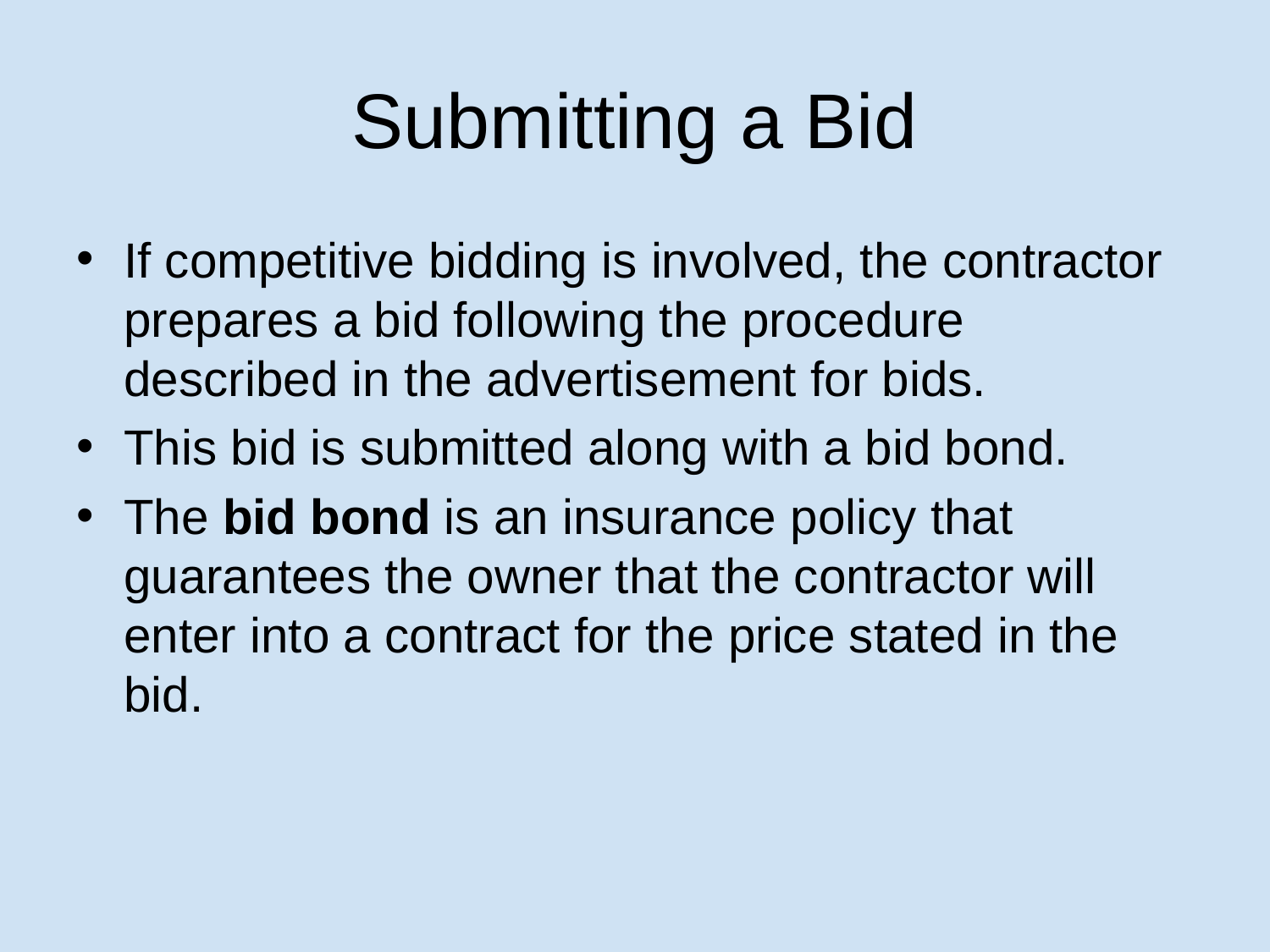

# Submitting a Bid
If competitive bidding is involved, the contractor prepares a bid following the procedure described in the advertisement for bids.
This bid is submitted along with a bid bond.
The bid bond is an insurance policy that guarantees the owner that the contractor will enter into a contract for the price stated in the bid.